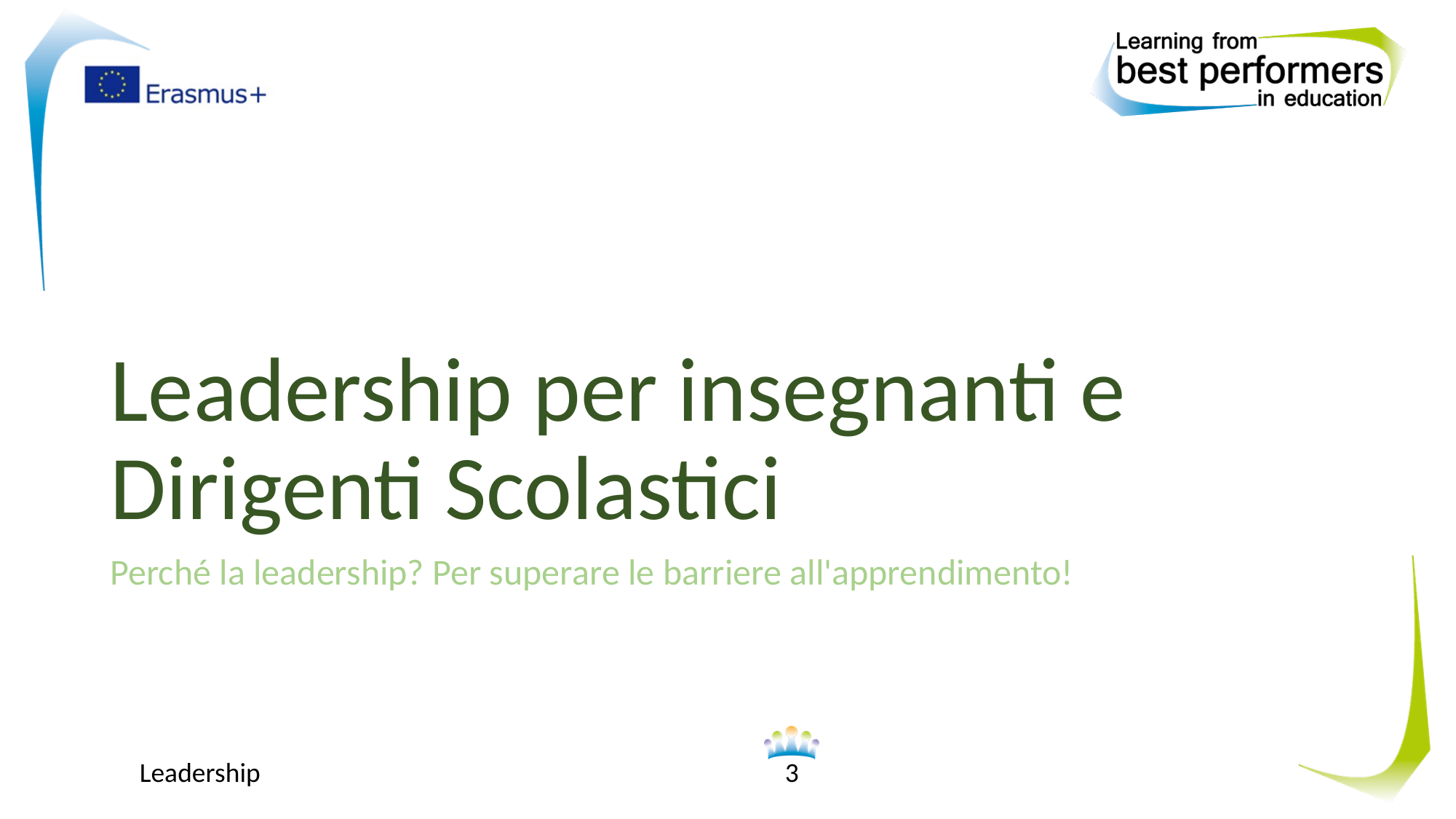

# Leadership per insegnanti e Dirigenti Scolastici
Perché la leadership? Per superare le barriere all'apprendimento!
Leadership
3